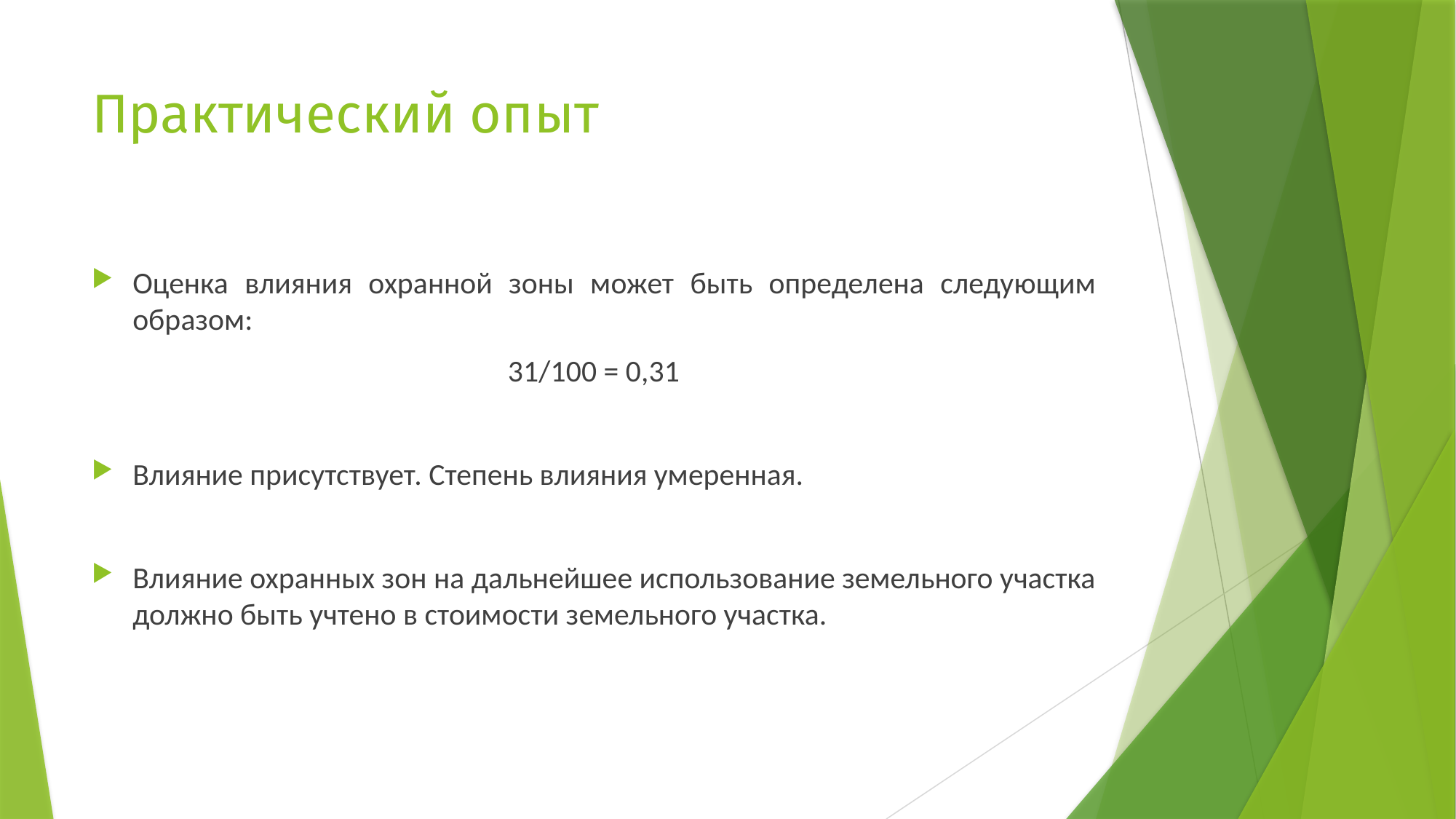

# Практический опыт
Оценка влияния охранной зоны может быть определена следующим образом:
31/100 = 0,31

Влияние присутствует. Степень влияния умеренная.

Влияние охранных зон на дальнейшее использование земельного участка должно быть учтено в стоимости земельного участка.